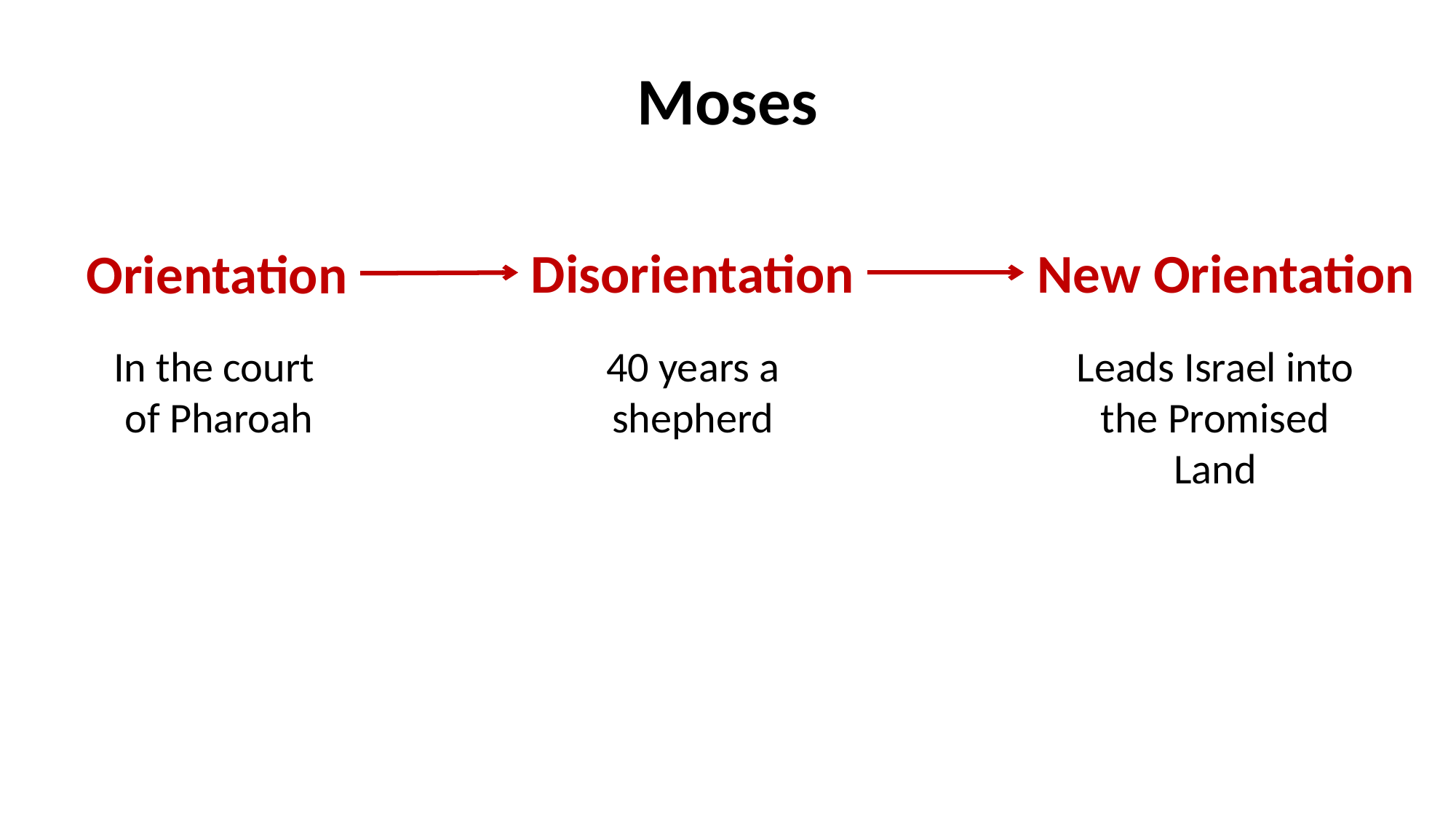

Moses
New Orientation
Disorientation
Orientation
In the court
of Pharoah
40 years a shepherd
Leads Israel into the Promised Land